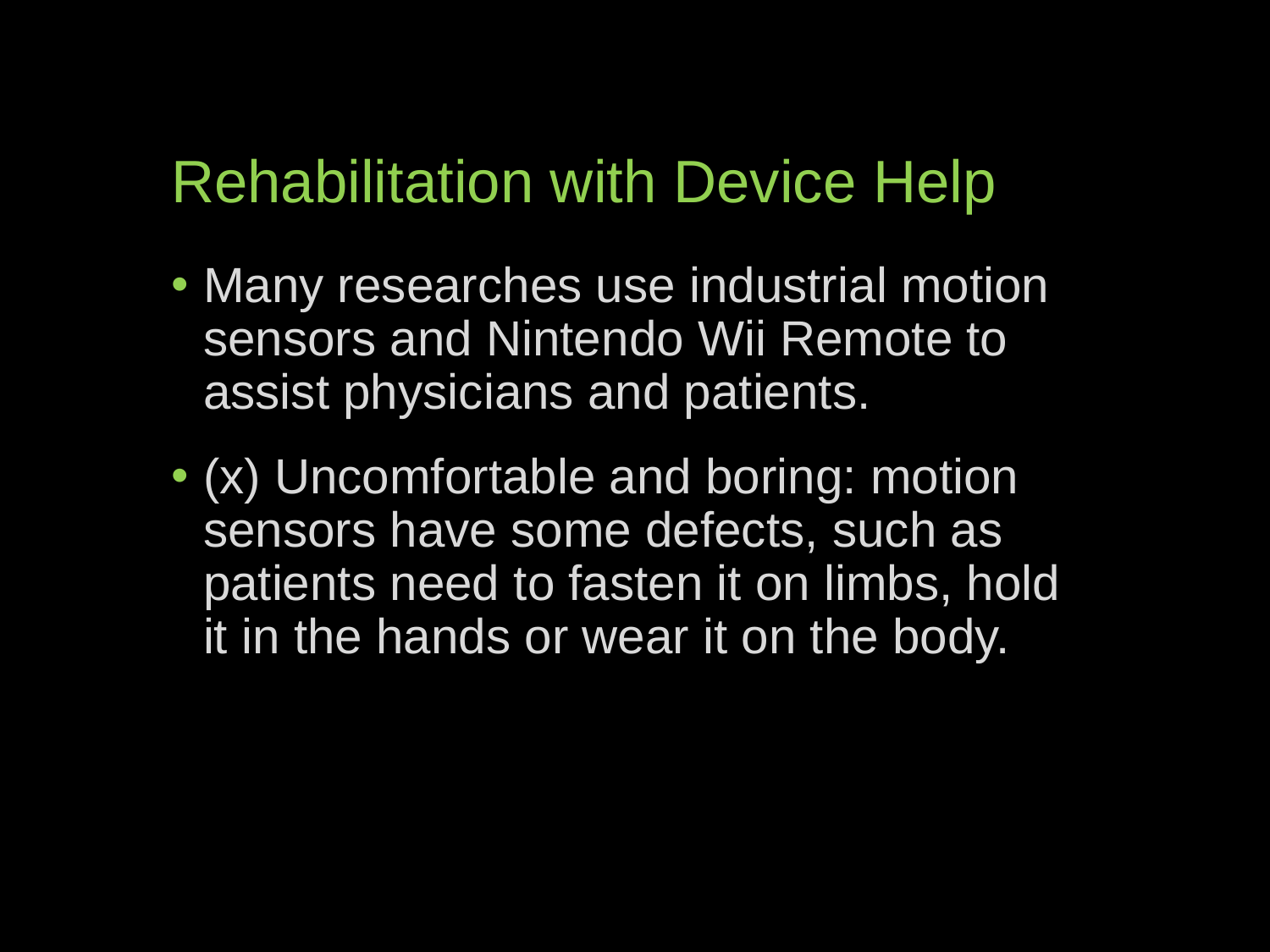

# Rehabilitation with Device Help
Many researches use industrial motion sensors and Nintendo Wii Remote to assist physicians and patients.
(x) Uncomfortable and boring: motion sensors have some defects, such as patients need to fasten it on limbs, hold it in the hands or wear it on the body.